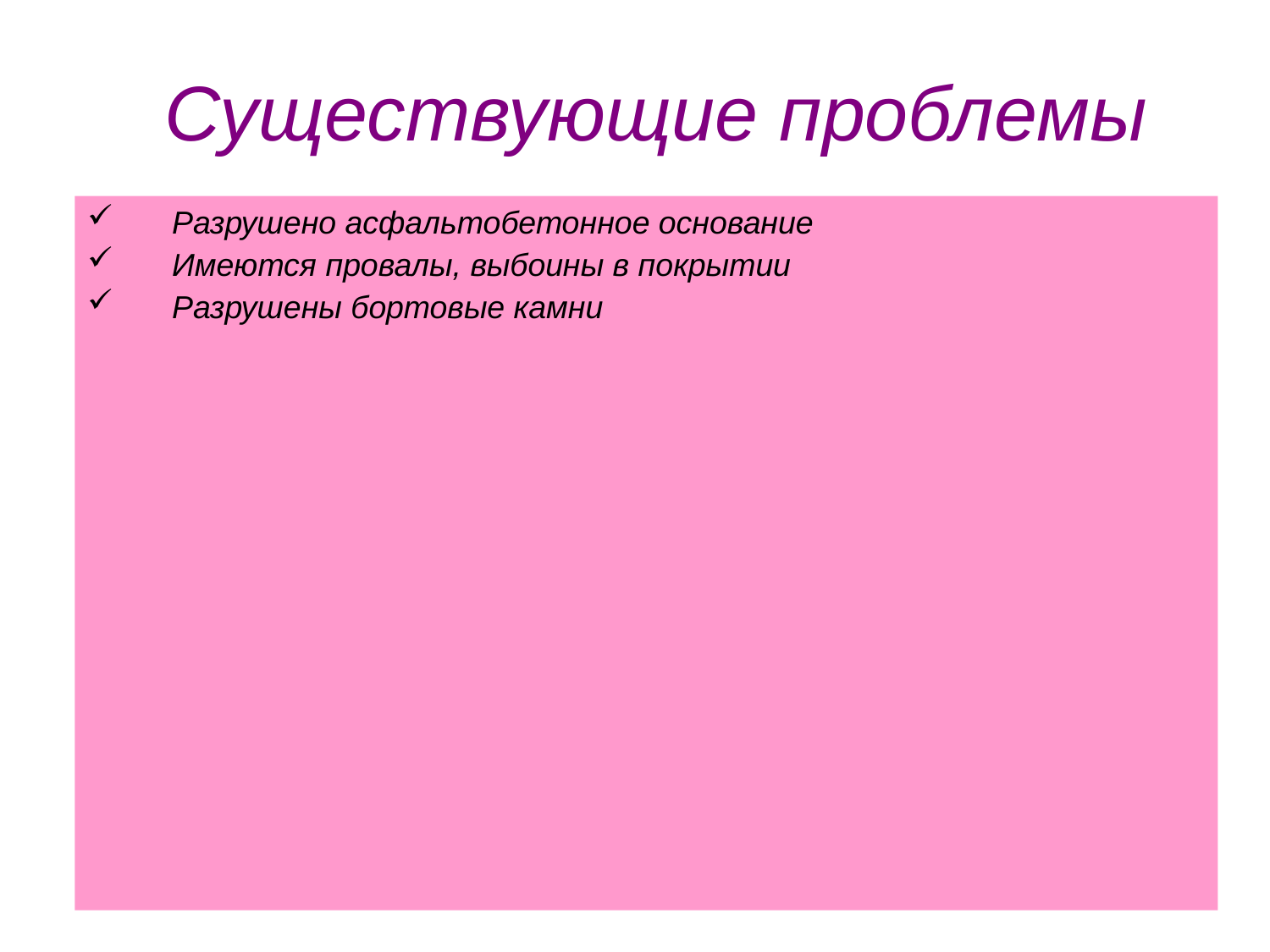

Существующие проблемы
Разрушено асфальтобетонное основание
Имеются провалы, выбоины в покрытии
Разрушены бортовые камни